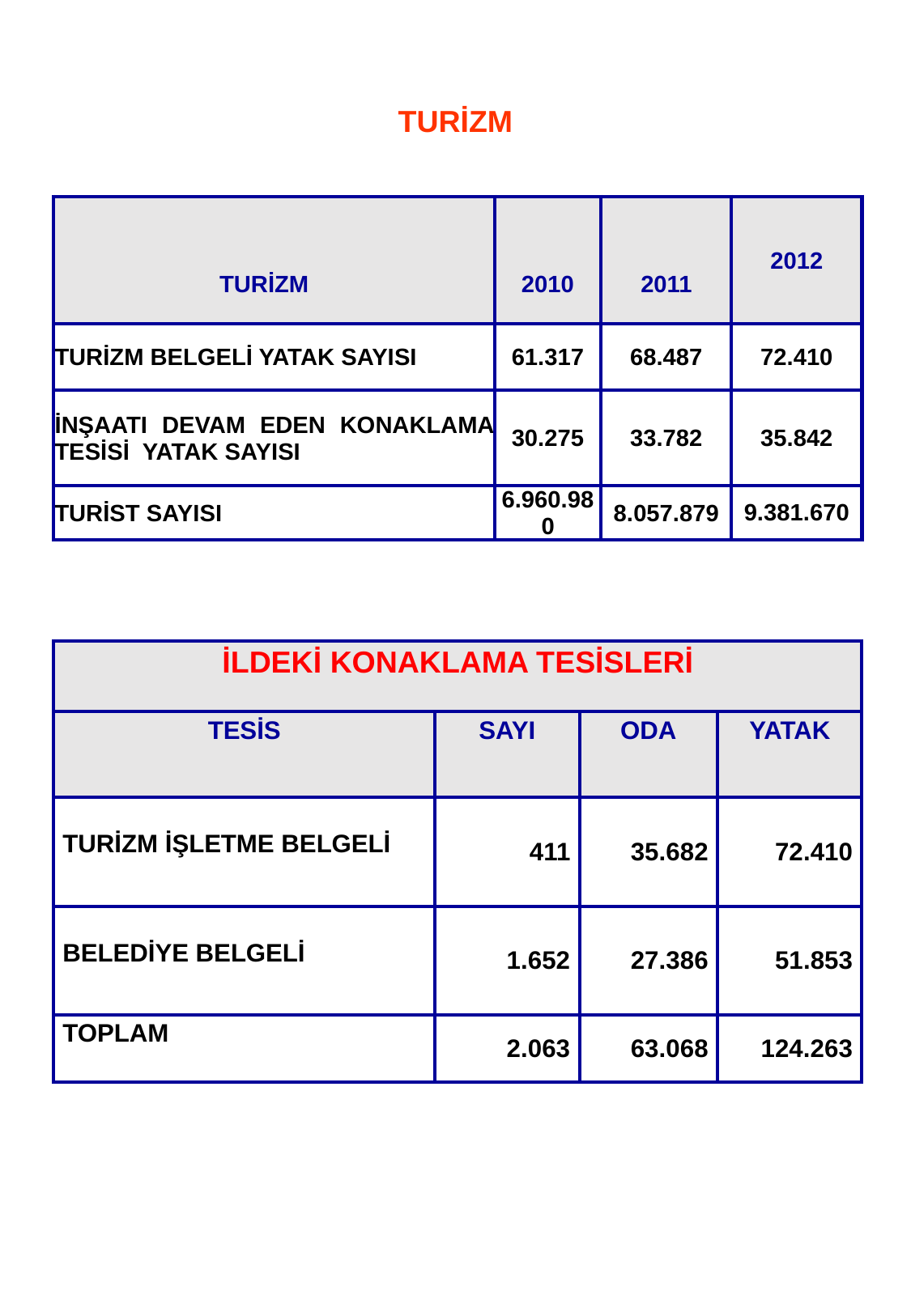

43
TURİZM
| TURİZM | 2010 | 2011 | 2012 |
| --- | --- | --- | --- |
| TURİZM BELGELİ YATAK SAYISI | 61.317 | 68.487 | 72.410 |
| İNŞAATI DEVAM EDEN KONAKLAMA TESİSİ YATAK SAYISI | 30.275 | 33.782 | 35.842 |
| TURİST SAYISI | 6.960.980 | 8.057.879 | 9.381.670 |
| İLDEKİ KONAKLAMA TESİSLERİ |  |  |  |
| --- | --- | --- | --- |
| TESİS | SAYI | ODA | YATAK |
| TURİZM İŞLETME BELGELİ | 411 | 35.682 | 72.410 |
| BELEDİYE BELGELİ | 1.652 | 27.386 | 51.853 |
| TOPLAM | 2.063 | 63.068 | 124.263 |